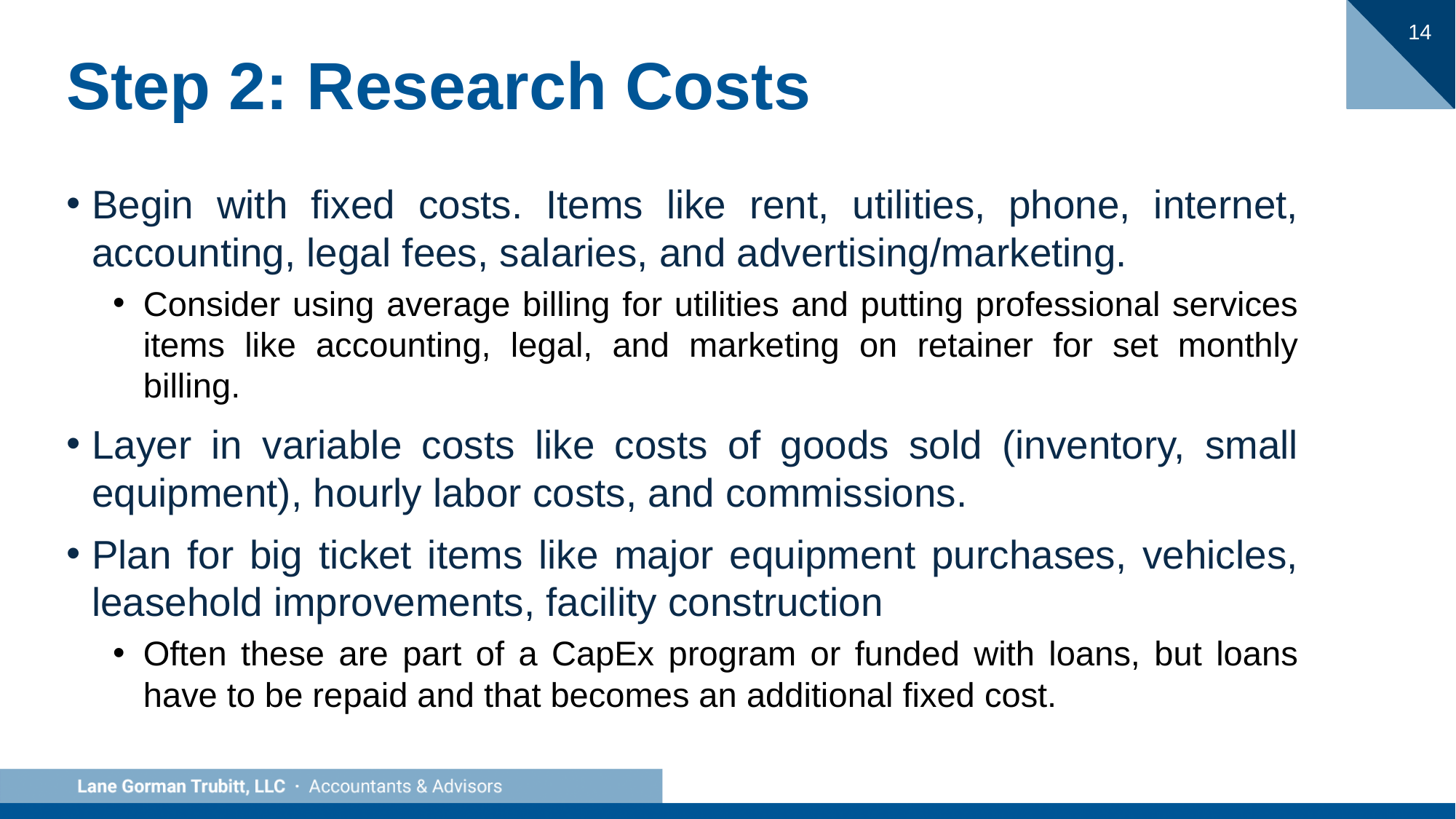

14
# Step 2: Research Costs
Begin with fixed costs. Items like rent, utilities, phone, internet, accounting, legal fees, salaries, and advertising/marketing.
Consider using average billing for utilities and putting professional services items like accounting, legal, and marketing on retainer for set monthly billing.
Layer in variable costs like costs of goods sold (inventory, small equipment), hourly labor costs, and commissions.
Plan for big ticket items like major equipment purchases, vehicles, leasehold improvements, facility construction
Often these are part of a CapEx program or funded with loans, but loans have to be repaid and that becomes an additional fixed cost.